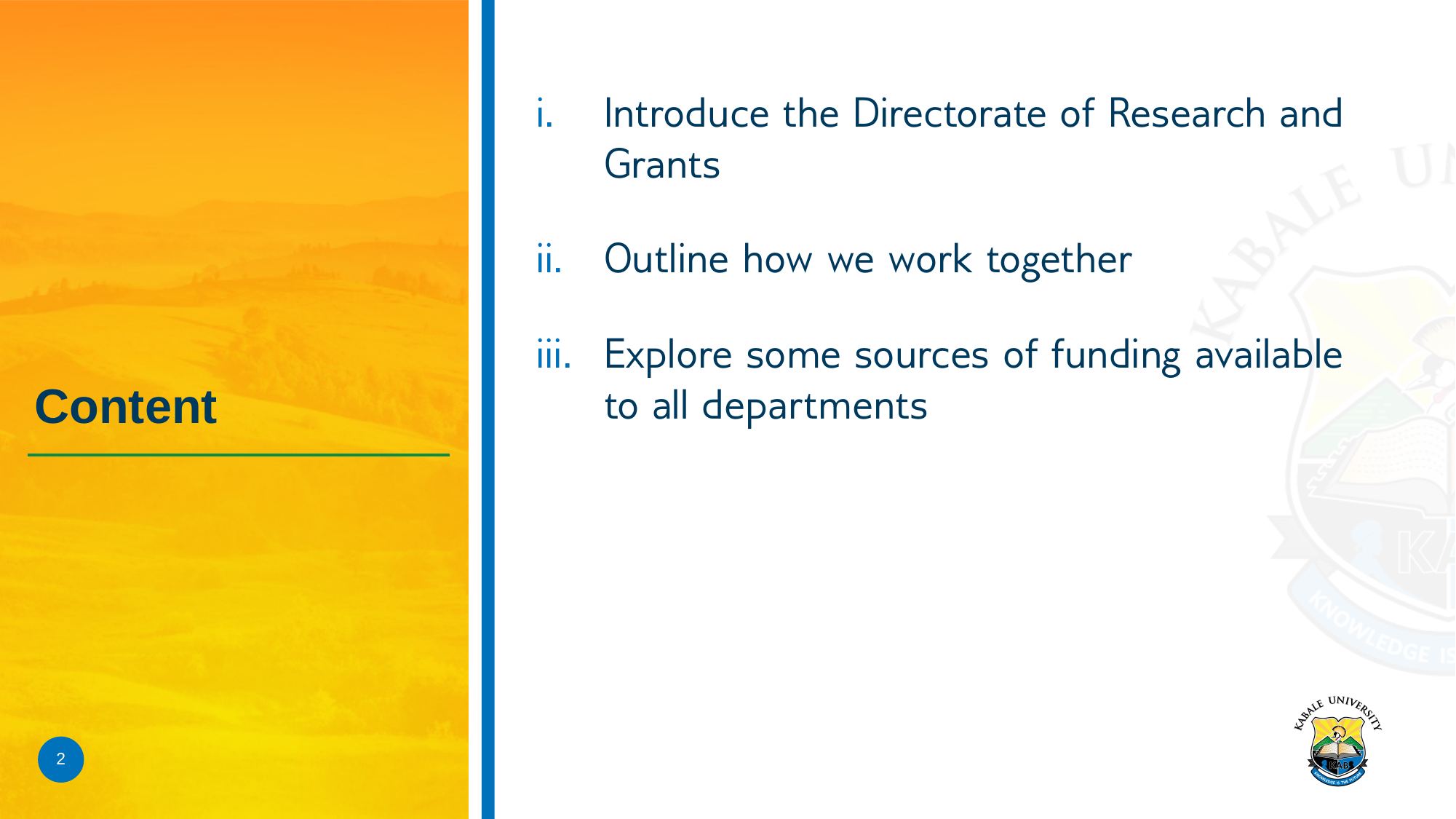

Introduce the Directorate of Research and Grants
Outline how we work together
Explore some sources of funding available to all departments
# Content